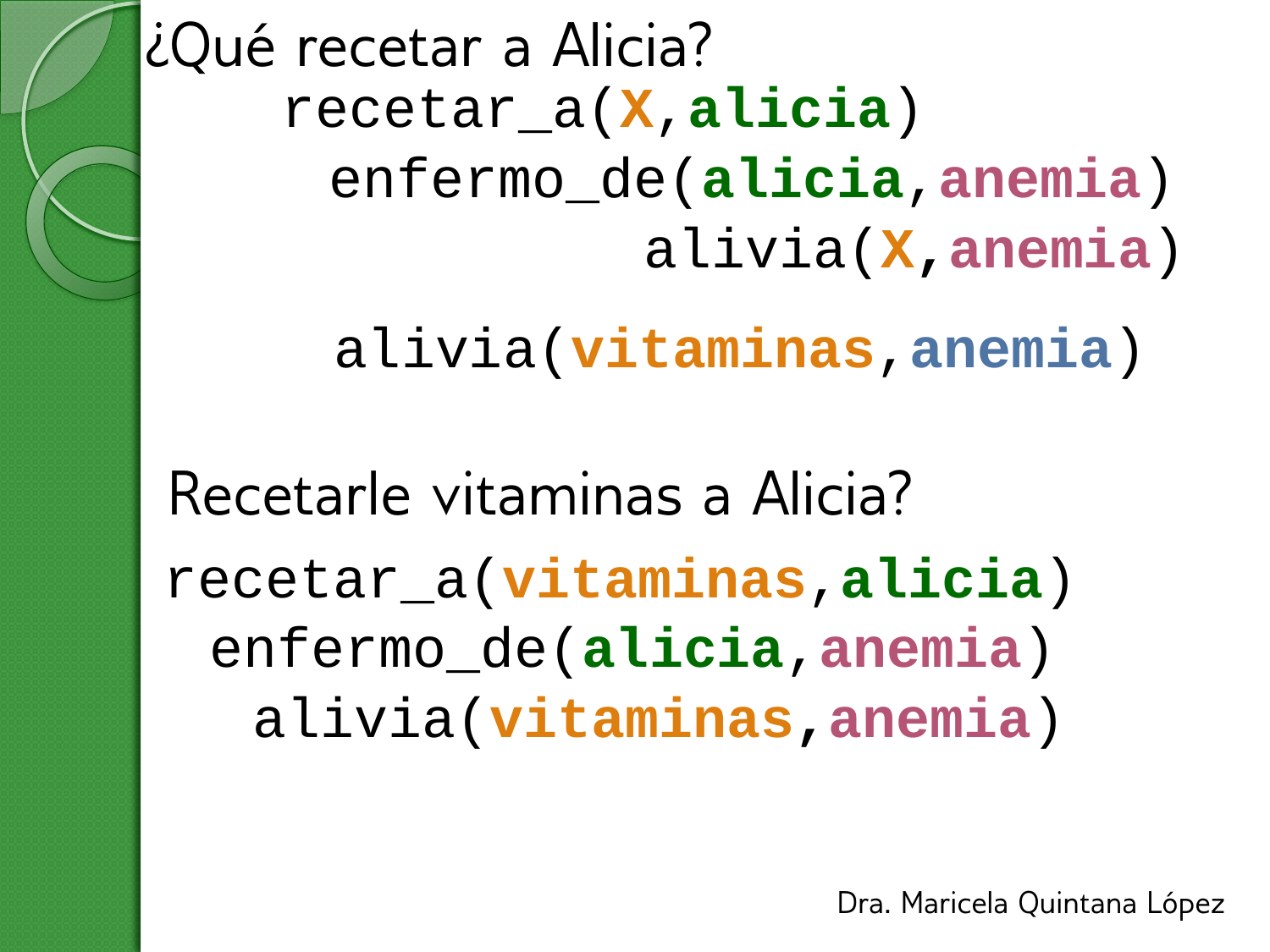

¿Qué recetar a Alicia?
recetar_a(X,alicia)
    enfermo_de(alicia,anemia)
        alivia(X,anemia)
   alivia(vitaminas,anemia)
Recetarle vitaminas a Alicia?
recetar_a(vitaminas,alicia)
    enfermo_de(alicia,anemia)
alivia(vitaminas,anemia)